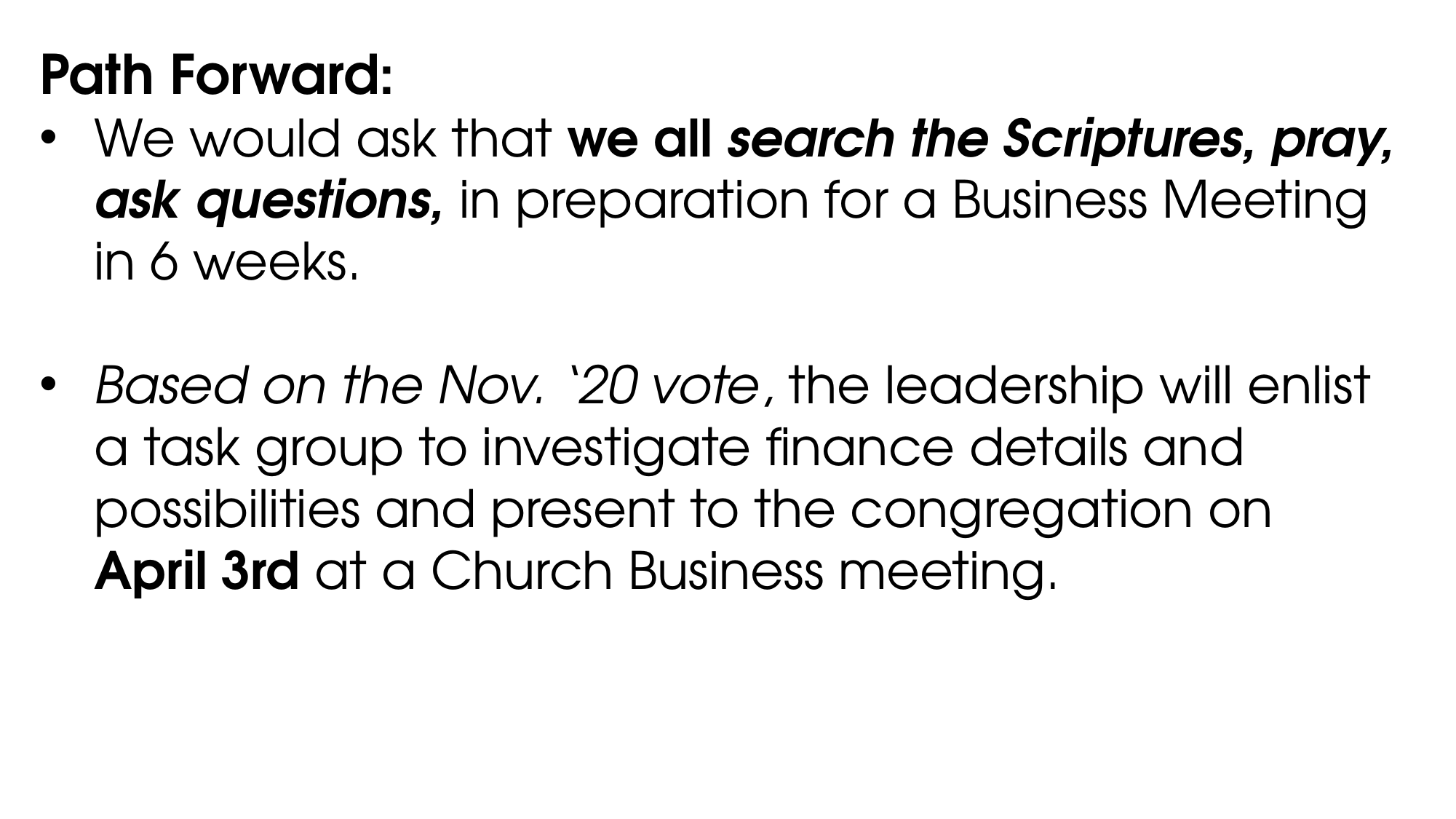

Path Forward:
We would ask that we all search the Scriptures, pray, ask questions, in preparation for a Business Meeting in 6 weeks.

Based on the Nov. ‘20 vote, the leadership will enlist a task group to investigate finance details and possibilities and present to the congregation on April 3rd at a Church Business meeting.